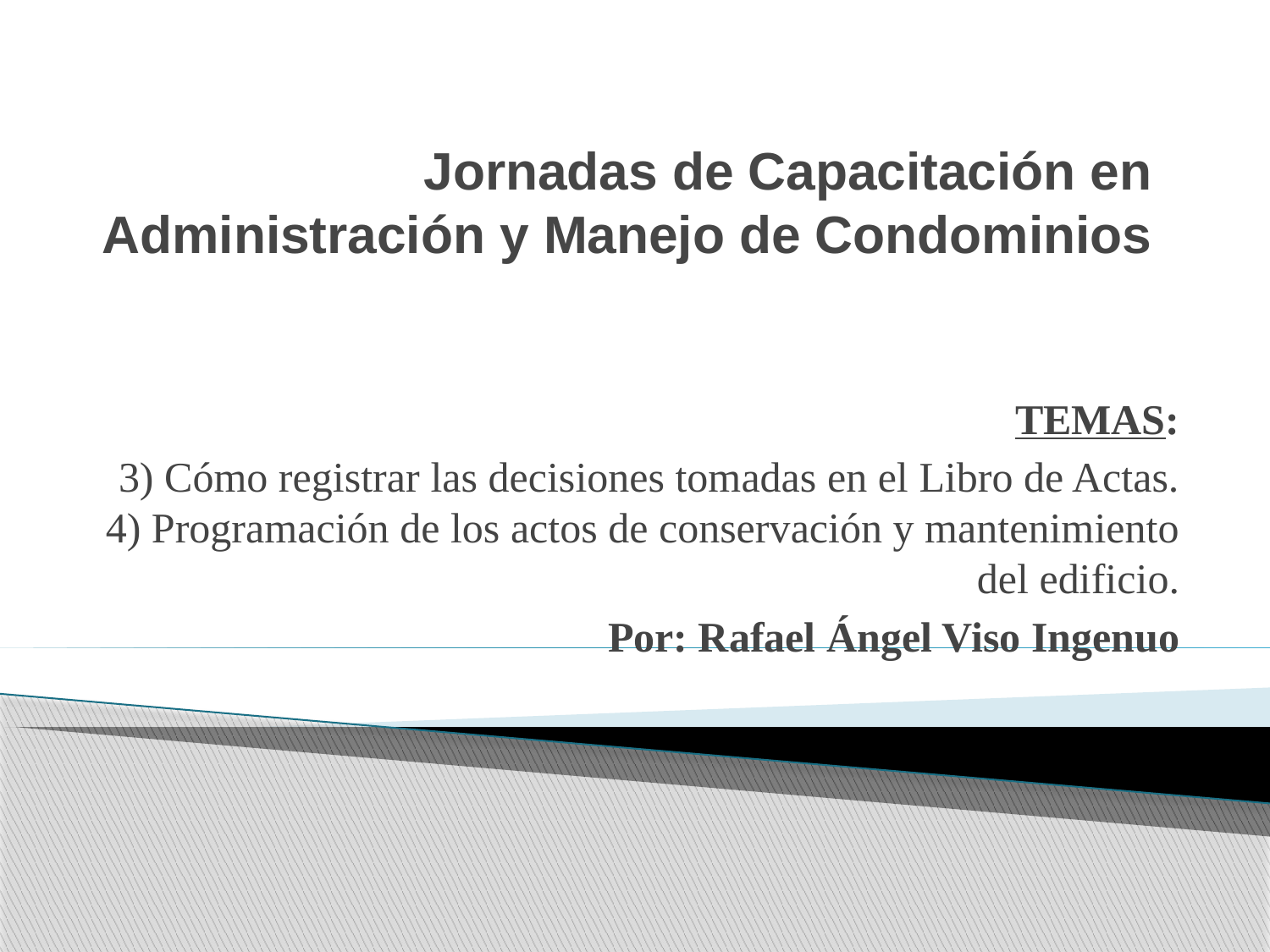

# Jornadas de Capacitación en Administración y Manejo de Condominios
TEMAS:
3) Cómo registrar las decisiones tomadas en el Libro de Actas.
4) Programación de los actos de conservación y mantenimiento del edificio.
Por: Rafael Ángel Viso Ingenuo